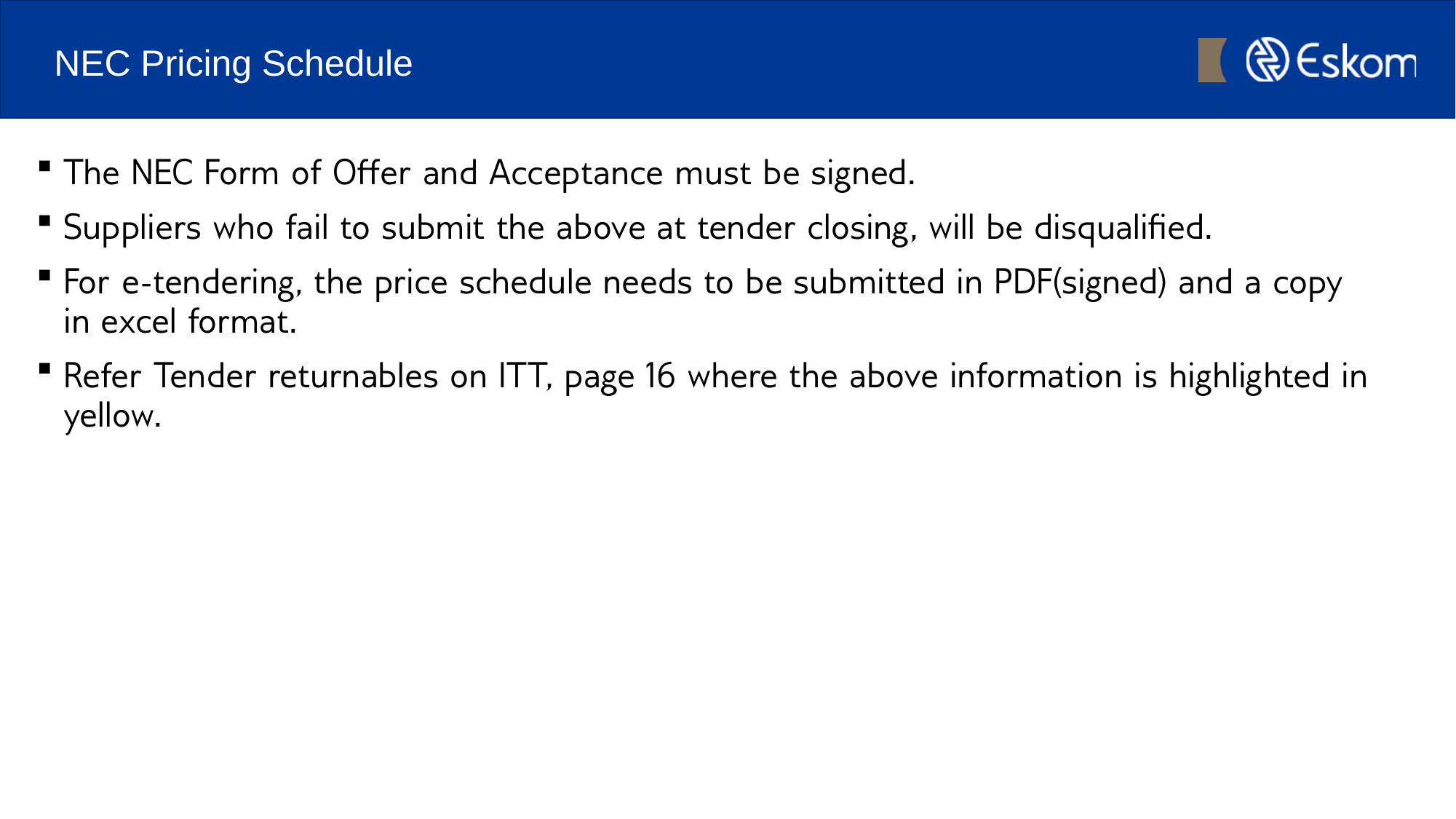

# NEC Pricing Schedule
The NEC Form of Offer and Acceptance must be signed.
Suppliers who fail to submit the above at tender closing, will be disqualified.
For e-tendering, the price schedule needs to be submitted in PDF(signed) and a copy in excel format.
Refer Tender returnables on ITT, page 16 where the above information is highlighted in yellow.